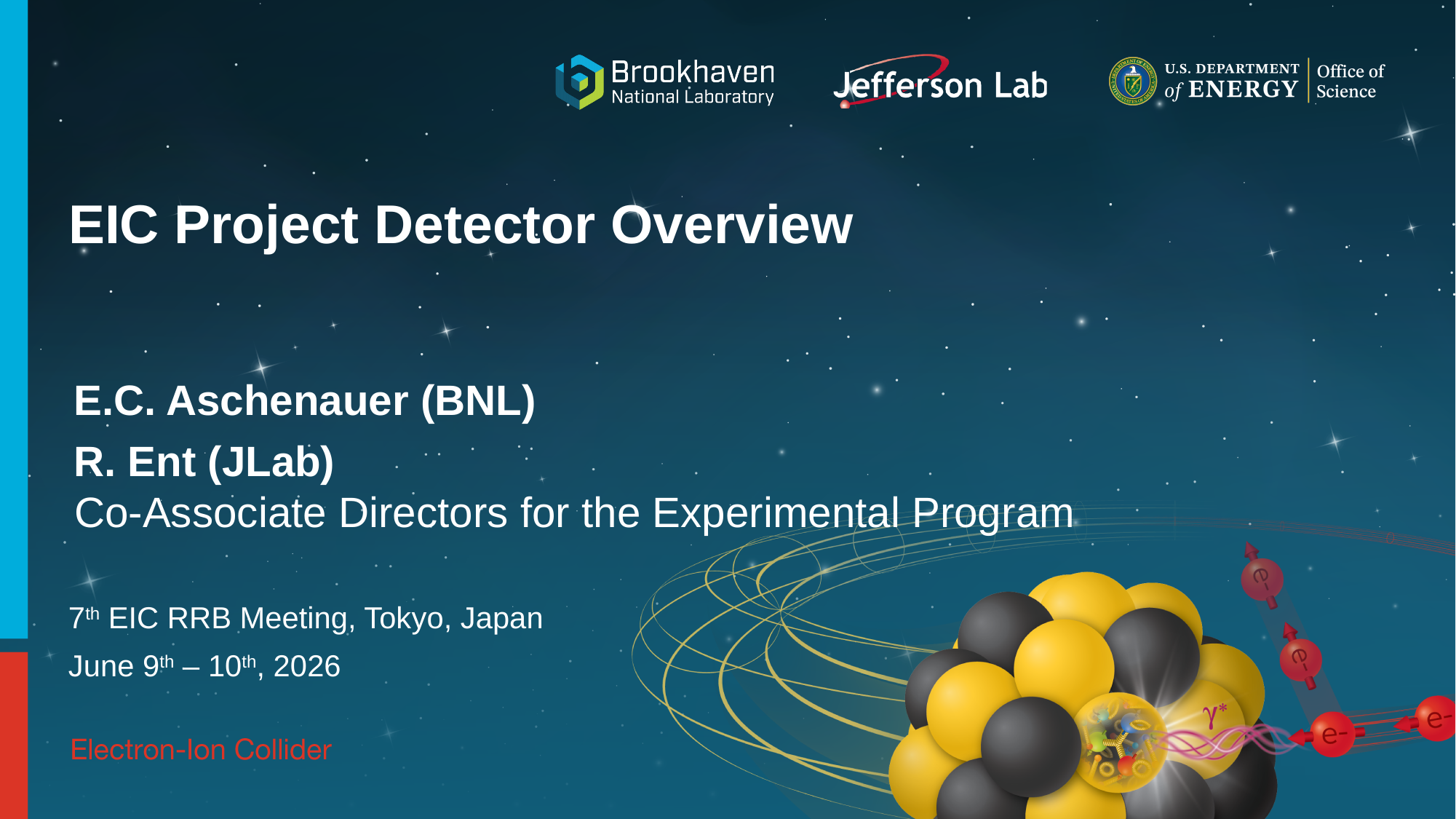

# EIC Project Detector Overview

E.C. Aschenauer (BNL)
R. Ent (JLab)
Co-Associate Directors for the Experimental Program

7th EIC RRB Meeting, Tokyo, Japan
June 9th – 10th, 2026